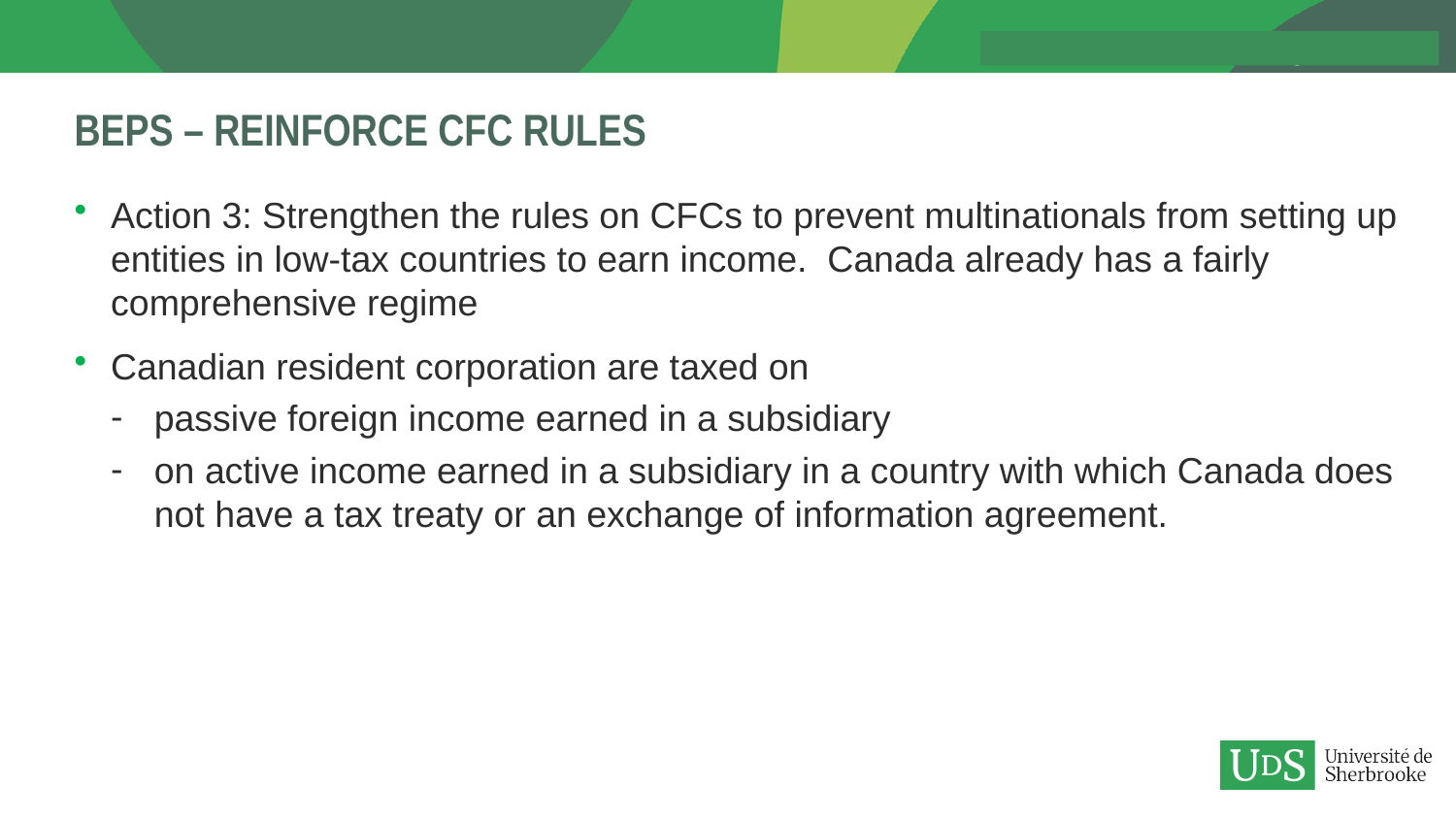

# BEPS – Reinforce CFC rules
Action 3: Strengthen the rules on CFCs to prevent multinationals from setting up entities in low-tax countries to earn income.  Canada already has a fairly comprehensive regime
Canadian resident corporation are taxed on
passive foreign income earned in a subsidiary
on active income earned in a subsidiary in a country with which Canada does not have a tax treaty or an exchange of information agreement.